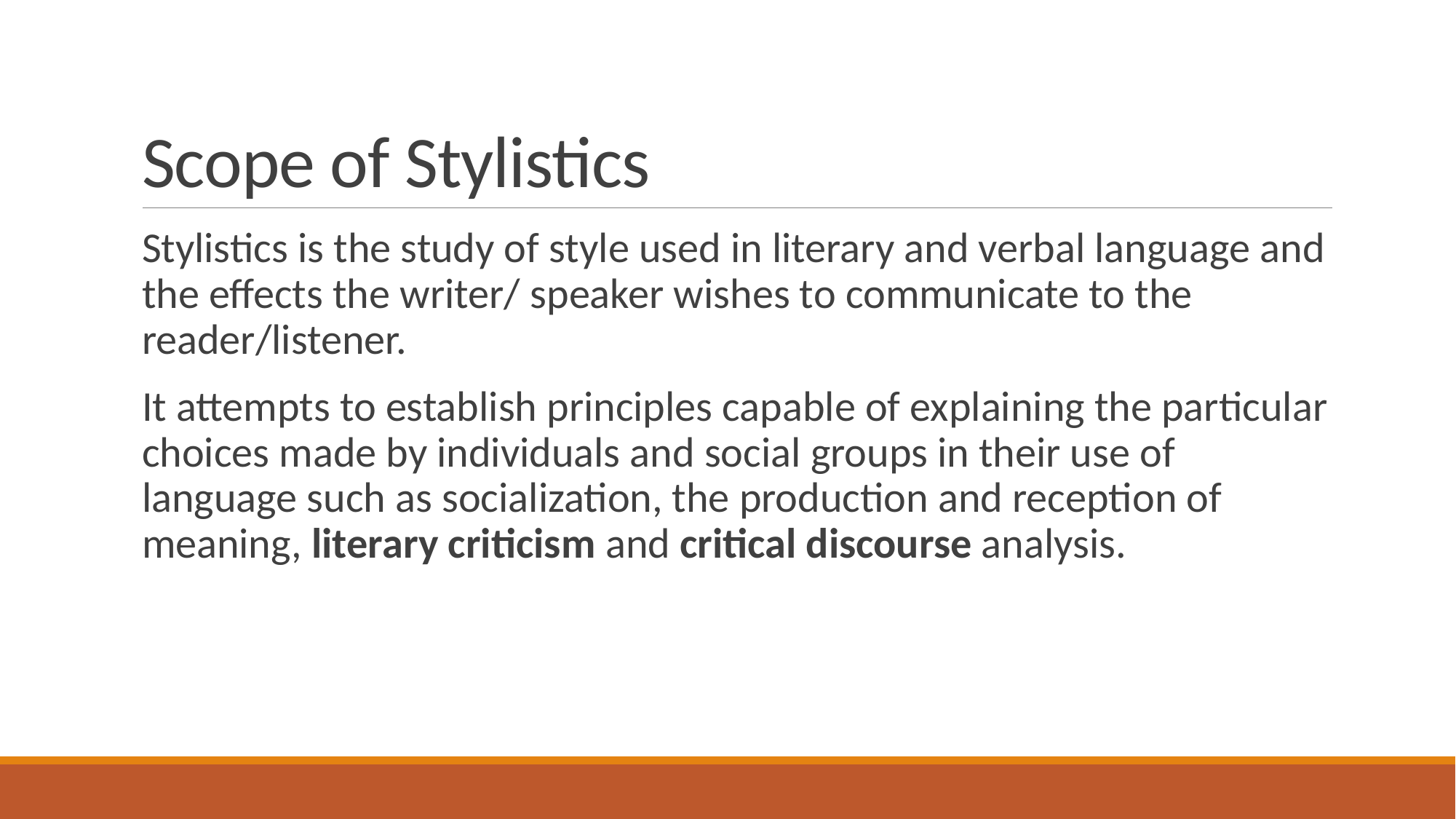

# Scope of Stylistics
Stylistics is the study of style used in literary and verbal language and the effects the writer/ speaker wishes to communicate to the reader/listener.
It attempts to establish principles capable of explaining the particular choices made by individuals and social groups in their use of language such as socialization, the production and reception of meaning, literary criticism and critical discourse analysis.